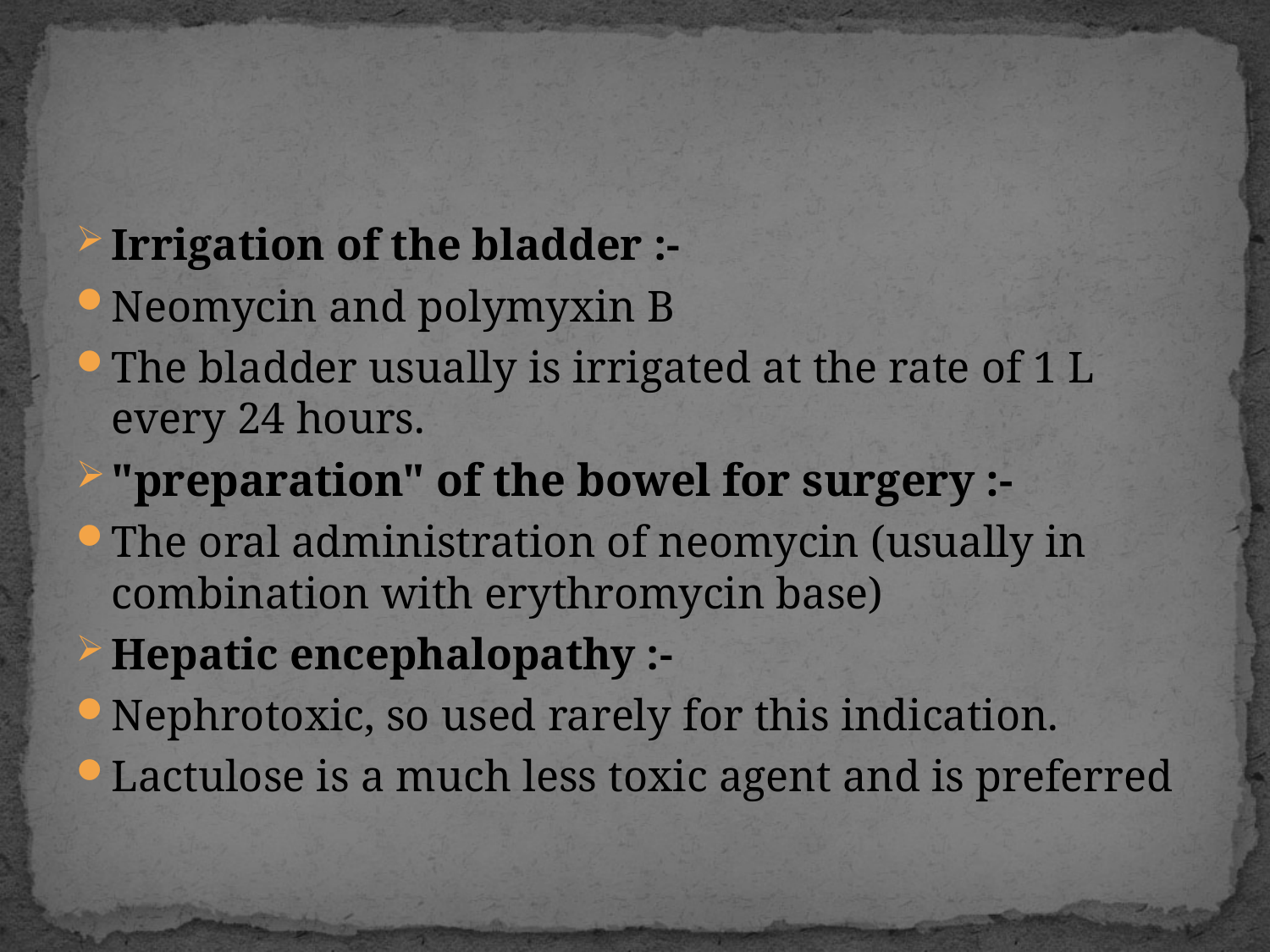

#
Irrigation of the bladder :-
Neomycin and polymyxin B
The bladder usually is irrigated at the rate of 1 L every 24 hours.
"preparation" of the bowel for surgery :-
The oral administration of neomycin (usually in combination with erythromycin base)
Hepatic encephalopathy :-
Nephrotoxic, so used rarely for this indication.
Lactulose is a much less toxic agent and is preferred